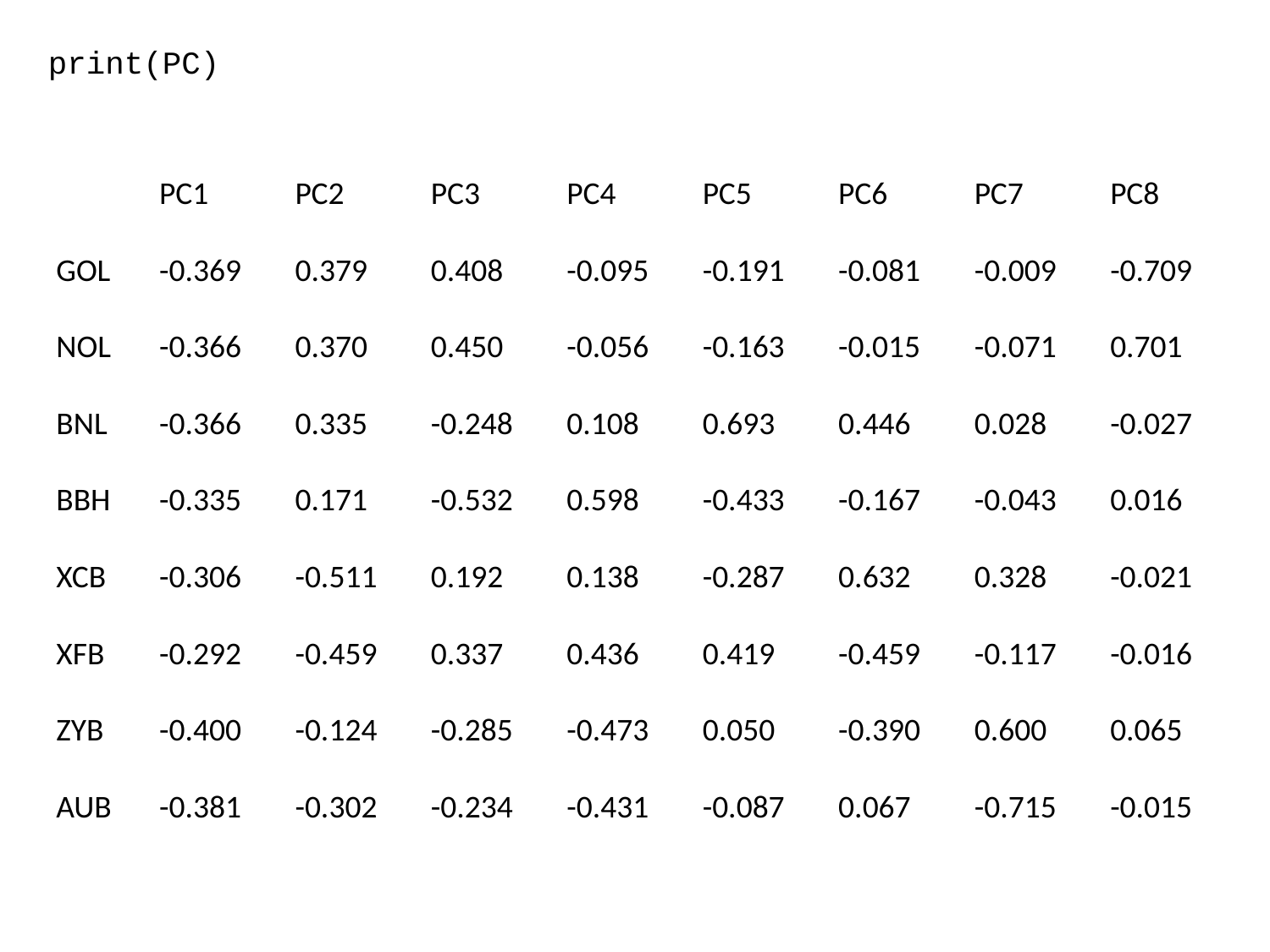

print(PC)
|  | PC1 | PC2 | PC3 | PC4 | PC5 | PC6 | PC7 | PC8 |
| --- | --- | --- | --- | --- | --- | --- | --- | --- |
| GOL | -0.369 | 0.379 | 0.408 | -0.095 | -0.191 | -0.081 | -0.009 | -0.709 |
| NOL | -0.366 | 0.370 | 0.450 | -0.056 | -0.163 | -0.015 | -0.071 | 0.701 |
| BNL | -0.366 | 0.335 | -0.248 | 0.108 | 0.693 | 0.446 | 0.028 | -0.027 |
| BBH | -0.335 | 0.171 | -0.532 | 0.598 | -0.433 | -0.167 | -0.043 | 0.016 |
| XCB | -0.306 | -0.511 | 0.192 | 0.138 | -0.287 | 0.632 | 0.328 | -0.021 |
| XFB | -0.292 | -0.459 | 0.337 | 0.436 | 0.419 | -0.459 | -0.117 | -0.016 |
| ZYB | -0.400 | -0.124 | -0.285 | -0.473 | 0.050 | -0.390 | 0.600 | 0.065 |
| AUB | -0.381 | -0.302 | -0.234 | -0.431 | -0.087 | 0.067 | -0.715 | -0.015 |